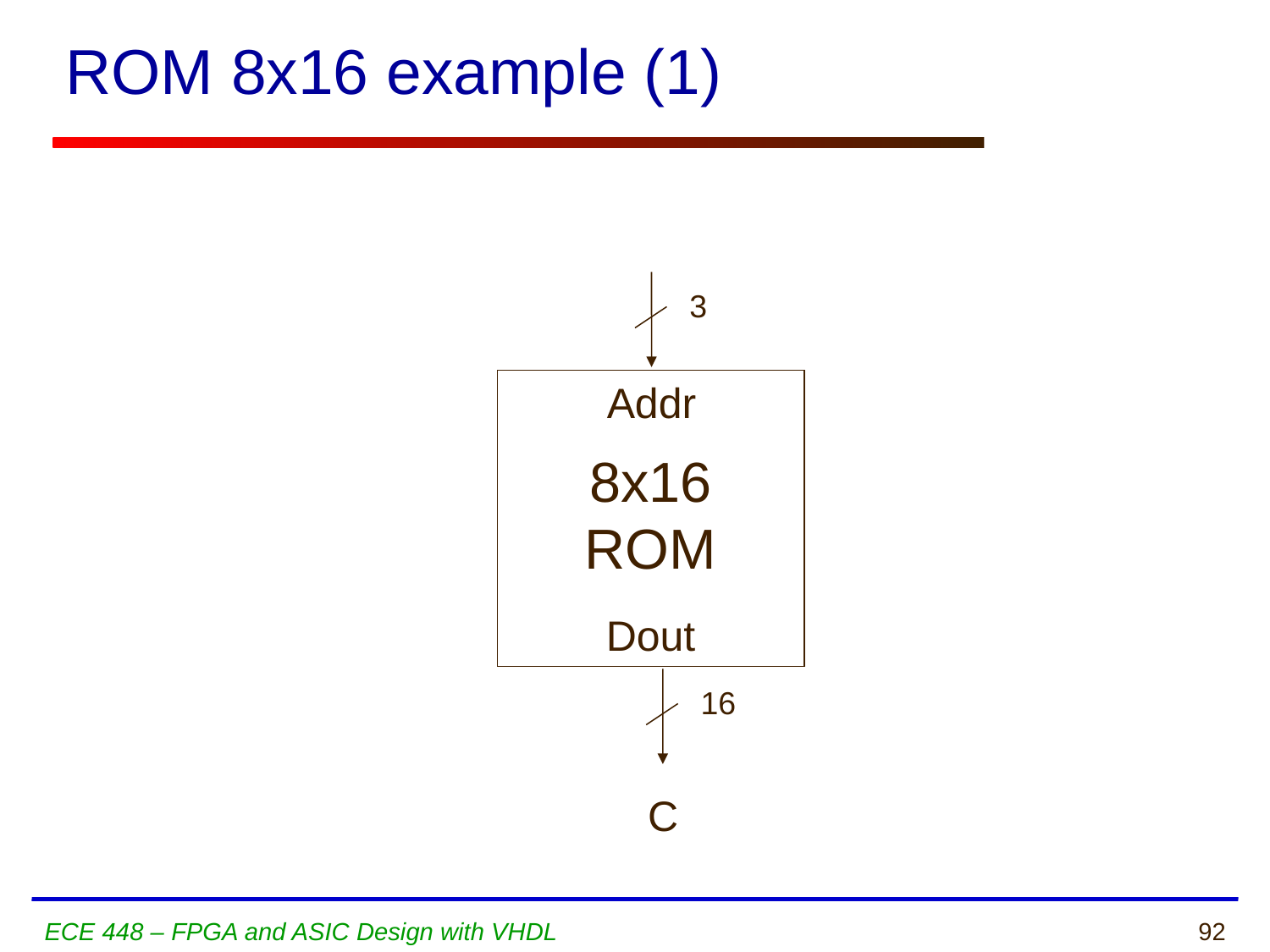

# ROM 8x16 example (1)

3

Addr
8x16
ROM
Dout

16

C
ECE 448 – FPGA and ASIC Design with VHDL